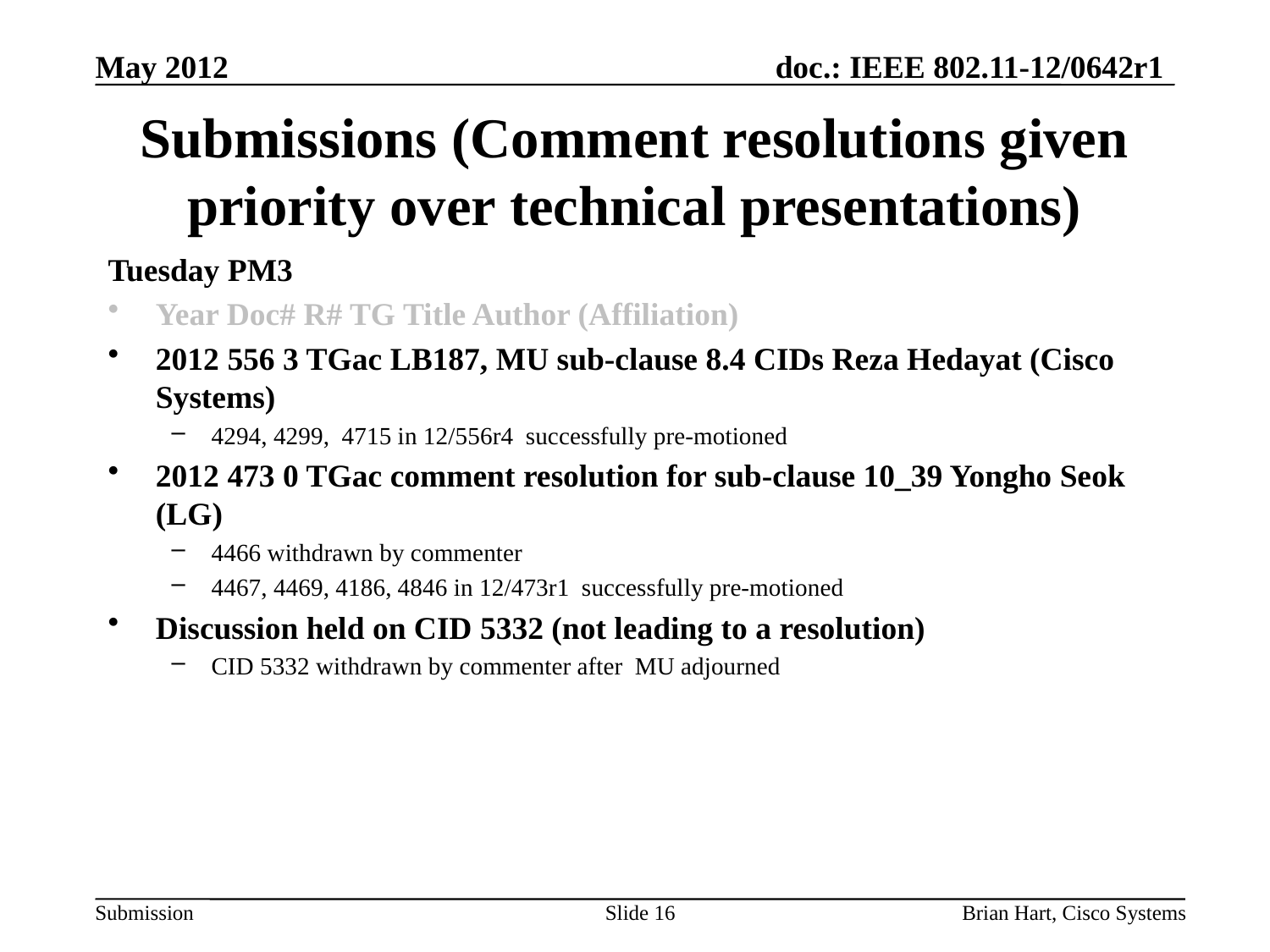

May 2012
# Submissions (Comment resolutions given priority over technical presentations)
Tuesday PM3
Year Doc# R# TG Title Author (Affiliation)
2012 556 3 TGac LB187, MU sub-clause 8.4 CIDs Reza Hedayat (Cisco Systems)
4294, 4299,  4715 in 12/556r4  successfully pre-motioned
2012 473 0 TGac comment resolution for sub-clause 10_39 Yongho Seok (LG)
4466 withdrawn by commenter
4467, 4469, 4186, 4846 in 12/473r1  successfully pre-motioned
Discussion held on CID 5332 (not leading to a resolution)
CID 5332 withdrawn by commenter after  MU adjourned

Slide 16
Brian Hart, Cisco Systems